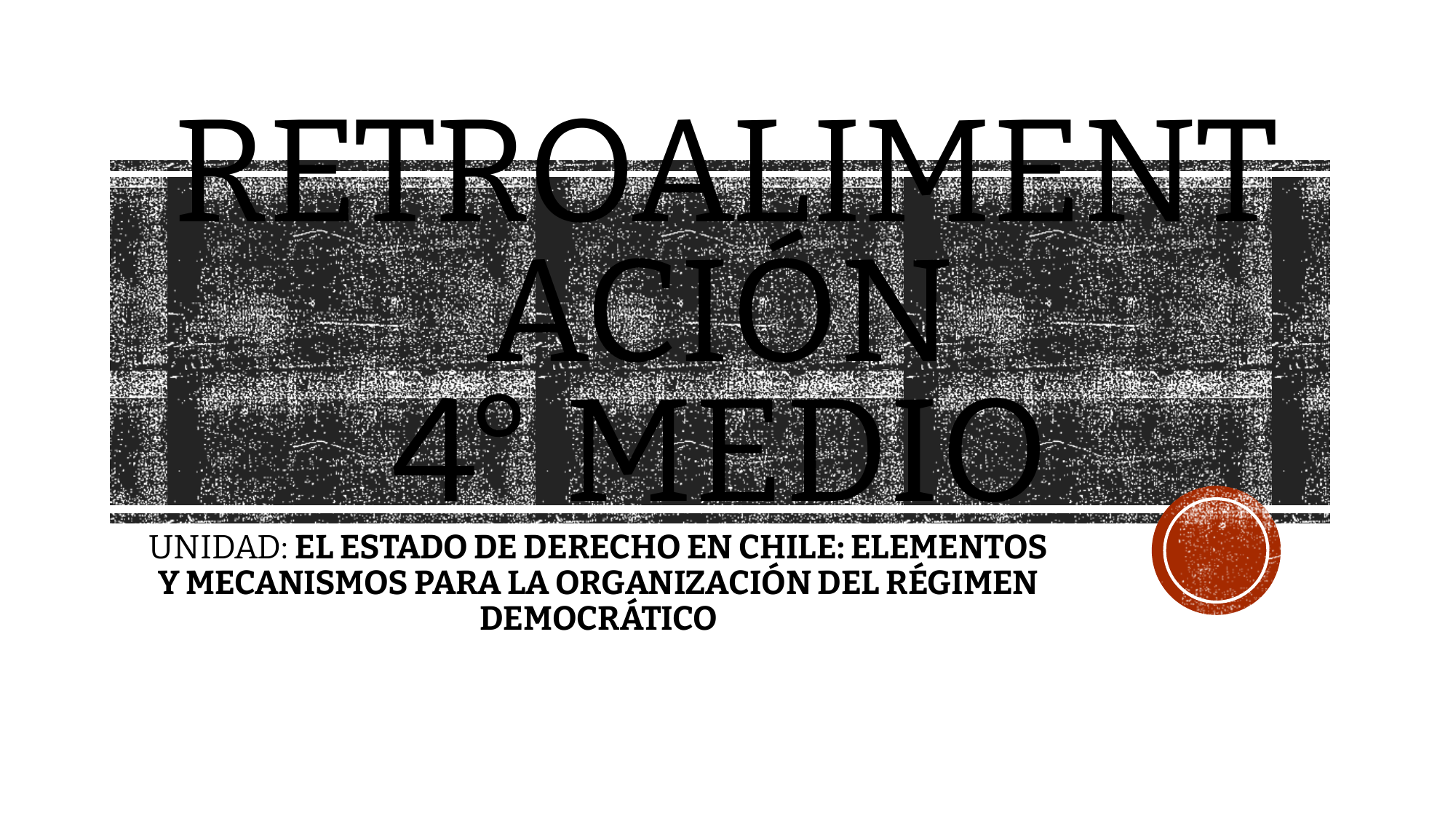

# Retroalimentación 4° medio
UNIDAD: EL ESTADO DE DERECHO EN CHILE: ELEMENTOS Y MECANISMOS PARA LA ORGANIZACIÓN DEL RÉGIMEN DEMOCRÁTICO